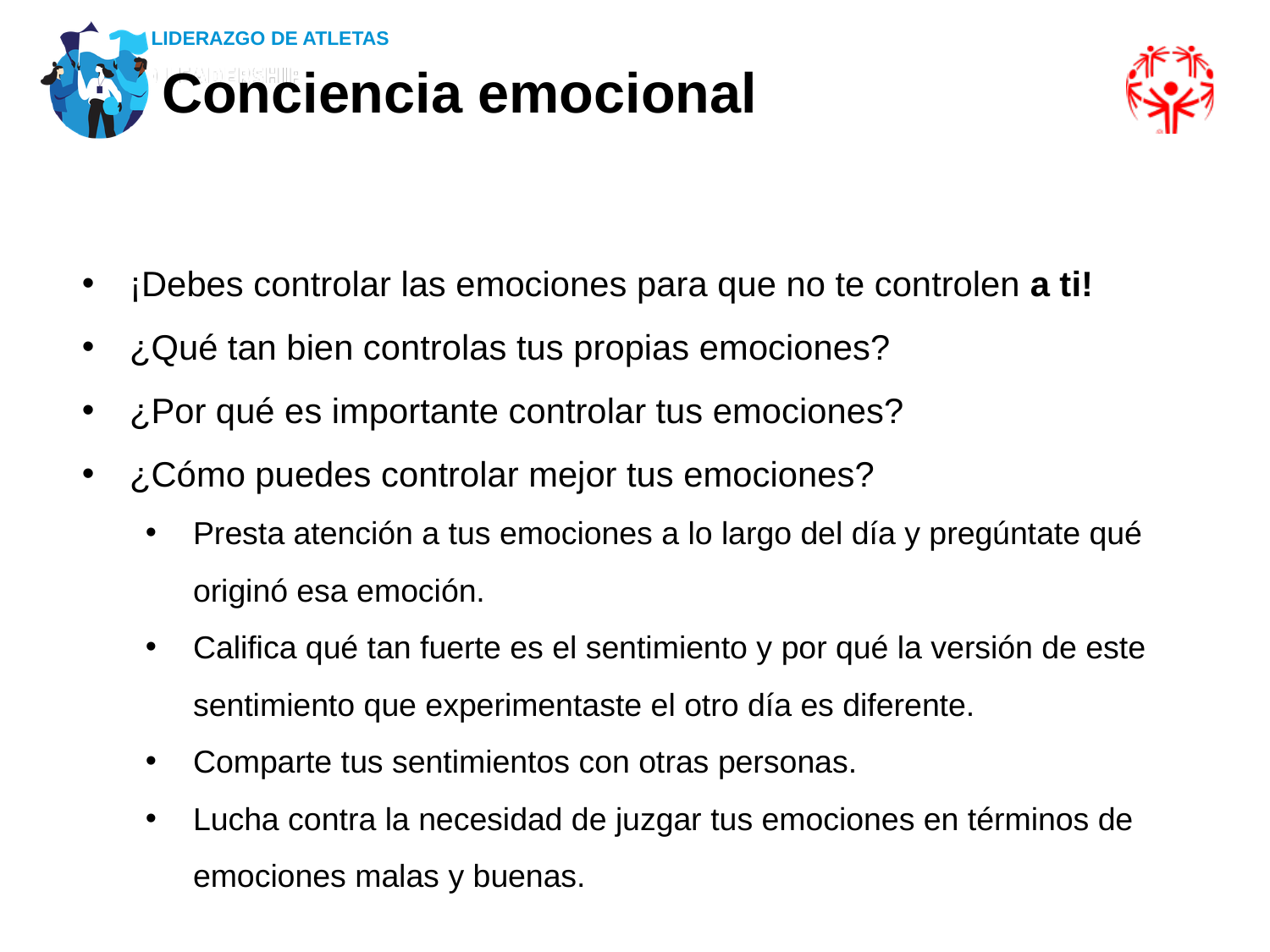

Conciencia emocional
¡Debes controlar las emociones para que no te controlen a ti!
¿Qué tan bien controlas tus propias emociones?
¿Por qué es importante controlar tus emociones?
¿Cómo puedes controlar mejor tus emociones?
Presta atención a tus emociones a lo largo del día y pregúntate qué originó esa emoción.
Califica qué tan fuerte es el sentimiento y por qué la versión de este sentimiento que experimentaste el otro día es diferente.
Comparte tus sentimientos con otras personas.
Lucha contra la necesidad de juzgar tus emociones en términos de emociones malas y buenas.